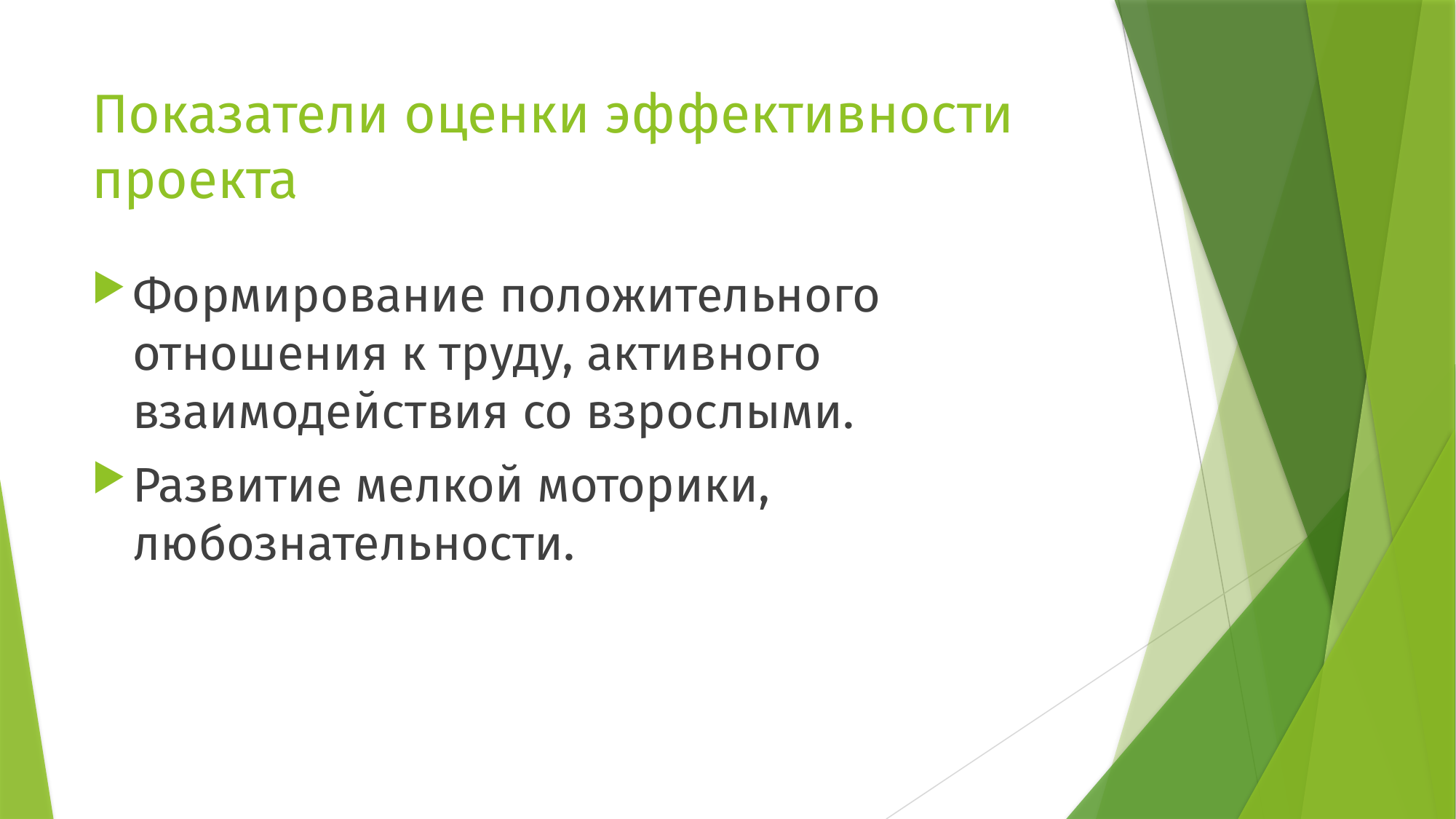

# Показатели оценки эффективности проекта
Формирование положительного отношения к труду, активного взаимодействия со взрослыми.
Развитие мелкой моторики, любознательности.